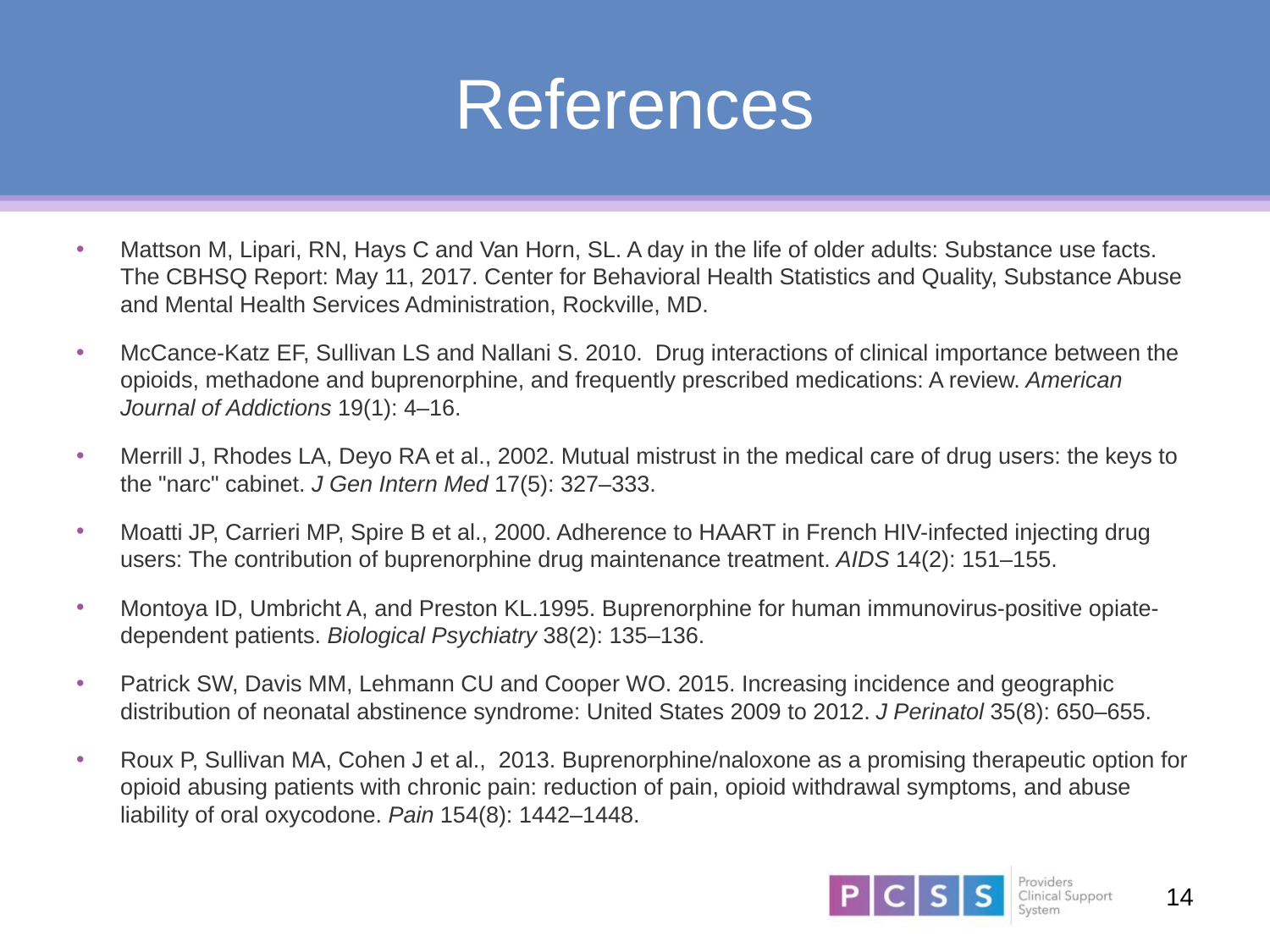

# References
Mattson M, Lipari, RN, Hays C and Van Horn, SL. A day in the life of older adults: Substance use facts. The CBHSQ Report: May 11, 2017. Center for Behavioral Health Statistics and Quality, Substance Abuse and Mental Health Services Administration, Rockville, MD.
McCance-Katz EF, Sullivan LS and Nallani S. 2010.  Drug interactions of clinical importance between the opioids, methadone and buprenorphine, and frequently prescribed medications: A review. American Journal of Addictions 19(1): 4–16.
Merrill J, Rhodes LA, Deyo RA et al., 2002. Mutual mistrust in the medical care of drug users: the keys to the "narc" cabinet. J Gen Intern Med 17(5): 327–333.
Moatti JP, Carrieri MP, Spire B et al., 2000. Adherence to HAART in French HIV-infected injecting drug users: The contribution of buprenorphine drug maintenance treatment. AIDS 14(2): 151–155.
Montoya ID, Umbricht A, and Preston KL.1995. Buprenorphine for human immunovirus-positive opiate-dependent patients. Biological Psychiatry 38(2): 135–136.
Patrick SW, Davis MM, Lehmann CU and Cooper WO. 2015. Increasing incidence and geographic distribution of neonatal abstinence syndrome: United States 2009 to 2012. J Perinatol 35(8): 650–655.
Roux P, Sullivan MA, Cohen J et al.,  2013. Buprenorphine/naloxone as a promising therapeutic option for opioid abusing patients with chronic pain: reduction of pain, opioid withdrawal symptoms, and abuse liability of oral oxycodone. Pain 154(8): 1442–1448.